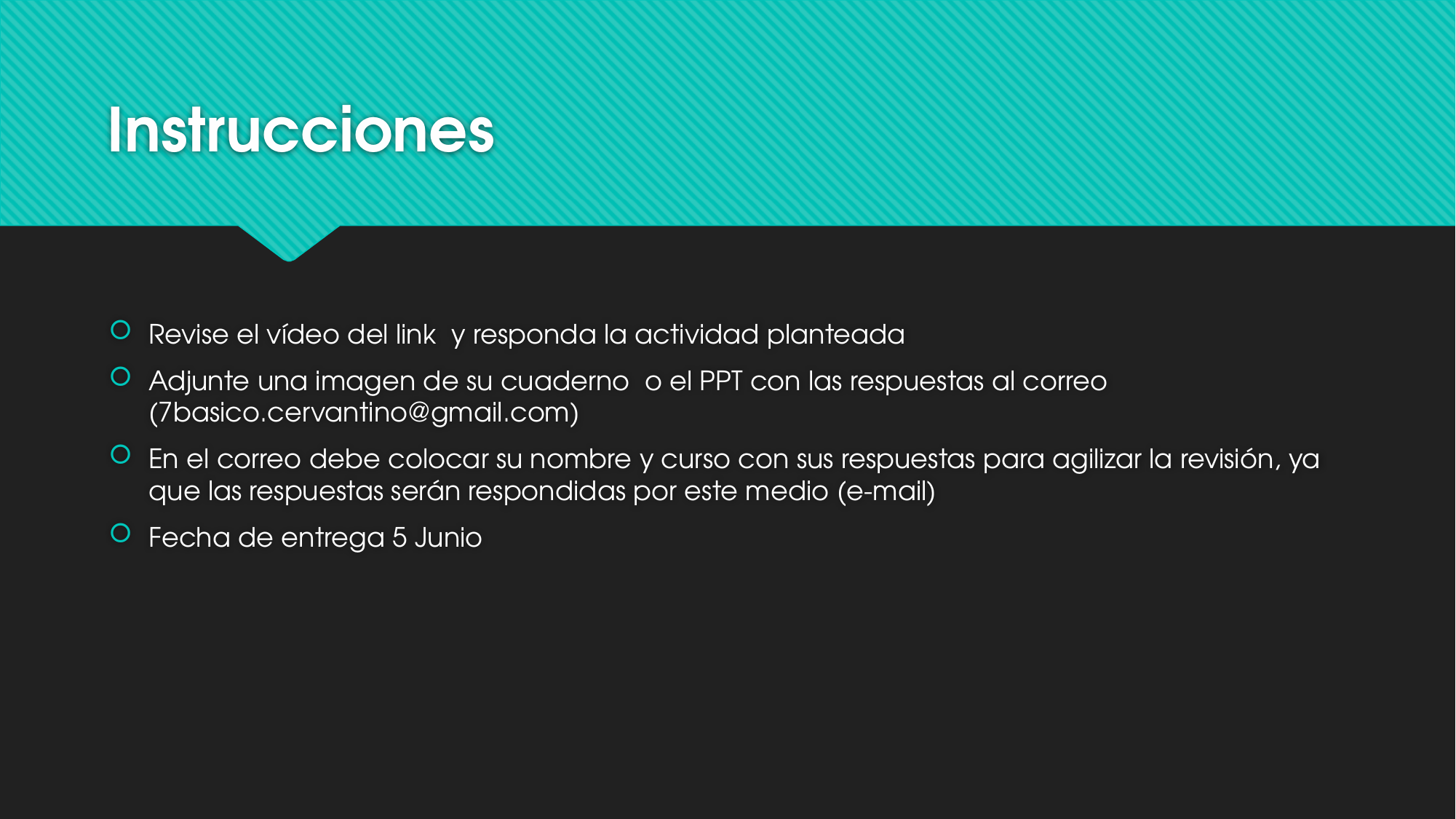

# Instrucciones

Revise el vídeo del link  y responda la actividad planteada
Adjunte una imagen de su cuaderno  o el PPT con las respuestas al correo (7basico.cervantino@gmail.com)
En el correo debe colocar su nombre y curso con sus respuestas para agilizar la revisión, ya que las respuestas serán respondidas por este medio (e-mail)
Fecha de entrega 5 Junio